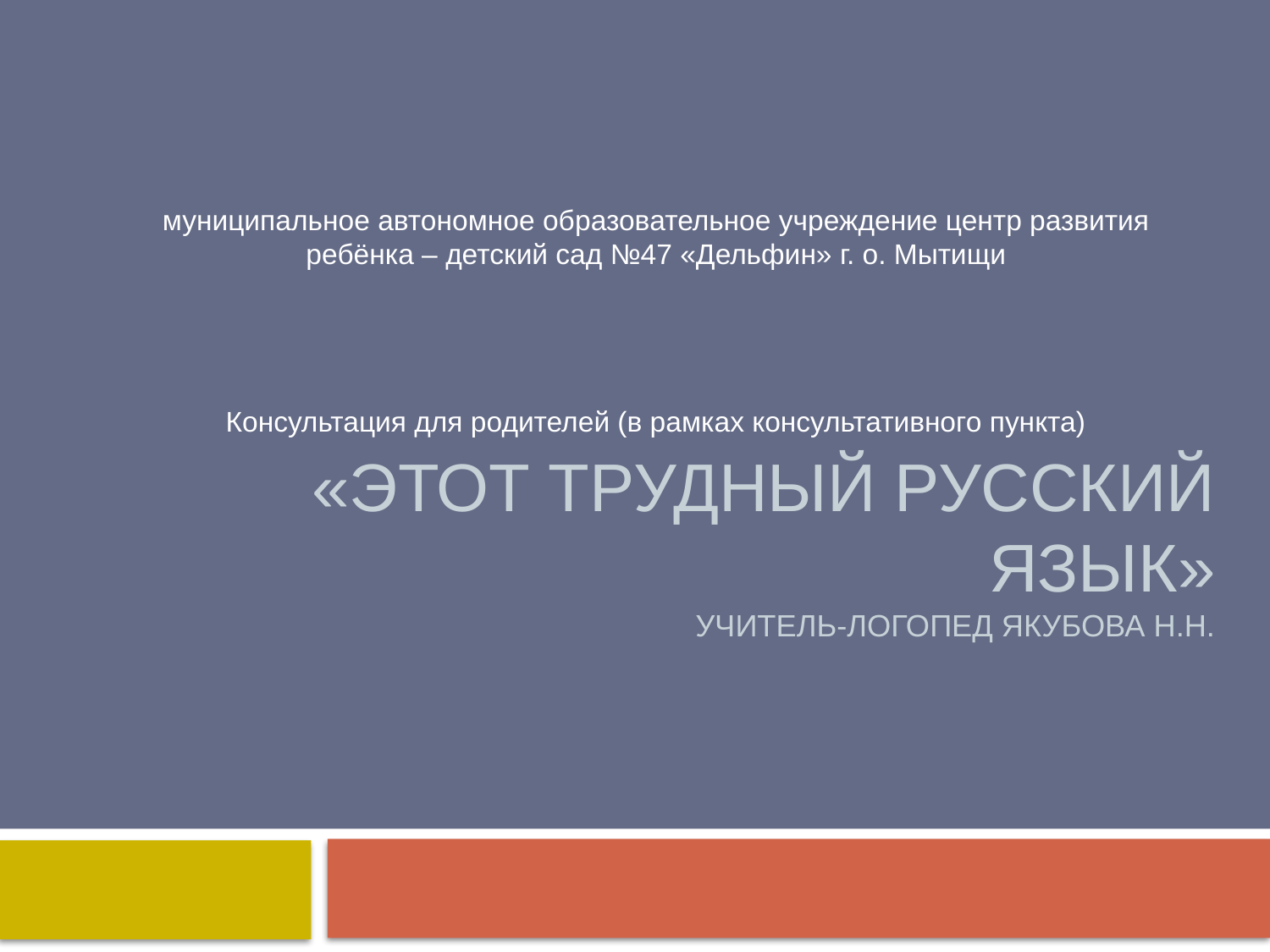

муниципальное автономное образовательное учреждение центр развития ребёнка – детский сад №47 «Дельфин» г. о. Мытищи

Консультация для родителей (в рамках консультативного пункта)

# «Этот трудный русский язык» учитель-логопед Якубова Н.Н.